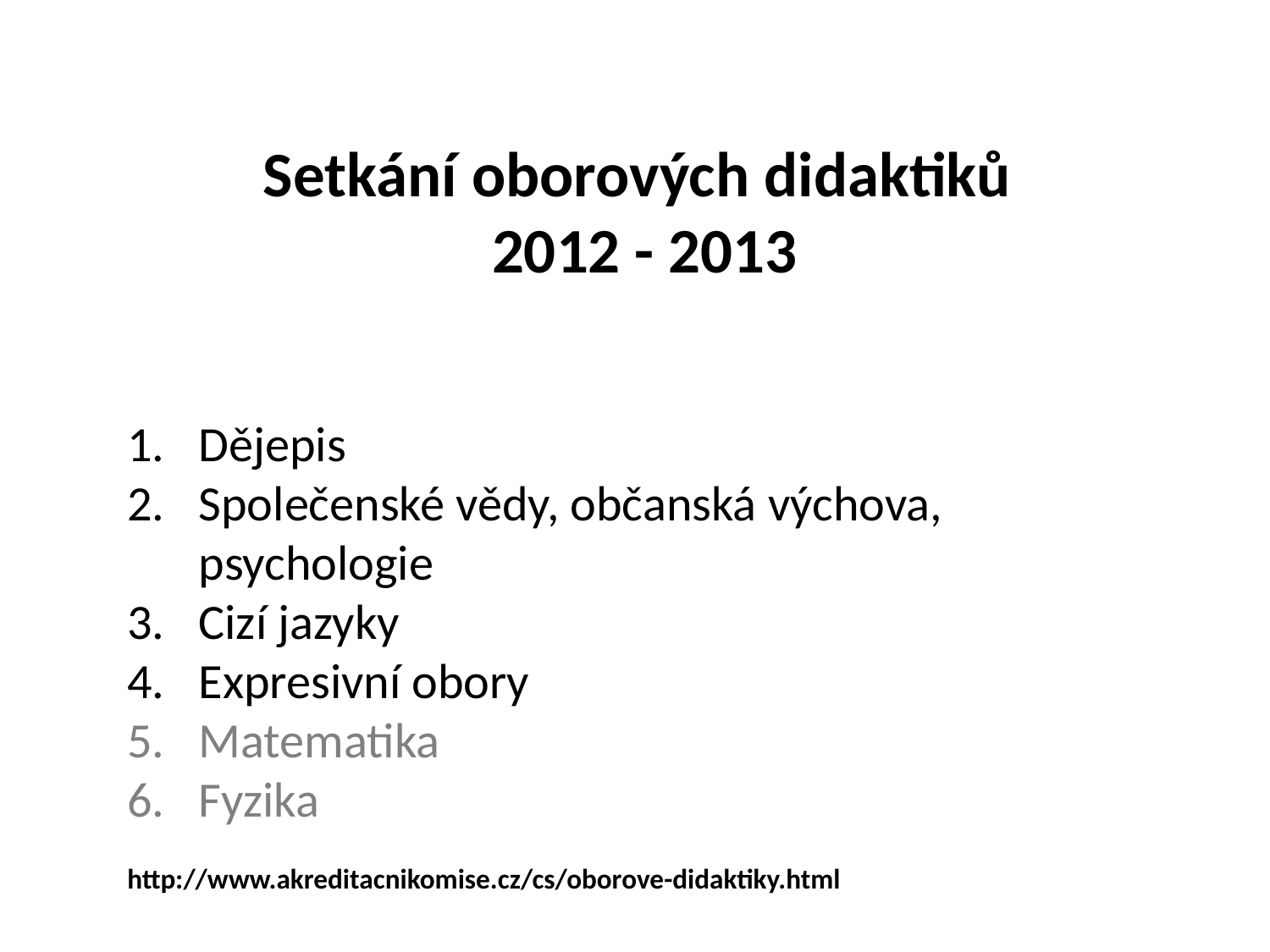

# Setkání oborových didaktiků 2012 - 2013
Dějepis
Společenské vědy, občanská výchova,  psychologie
Cizí jazyky
Expresivní obory
Matematika
Fyzika

http://www.akreditacnikomise.cz/cs/oborove-didaktiky.html